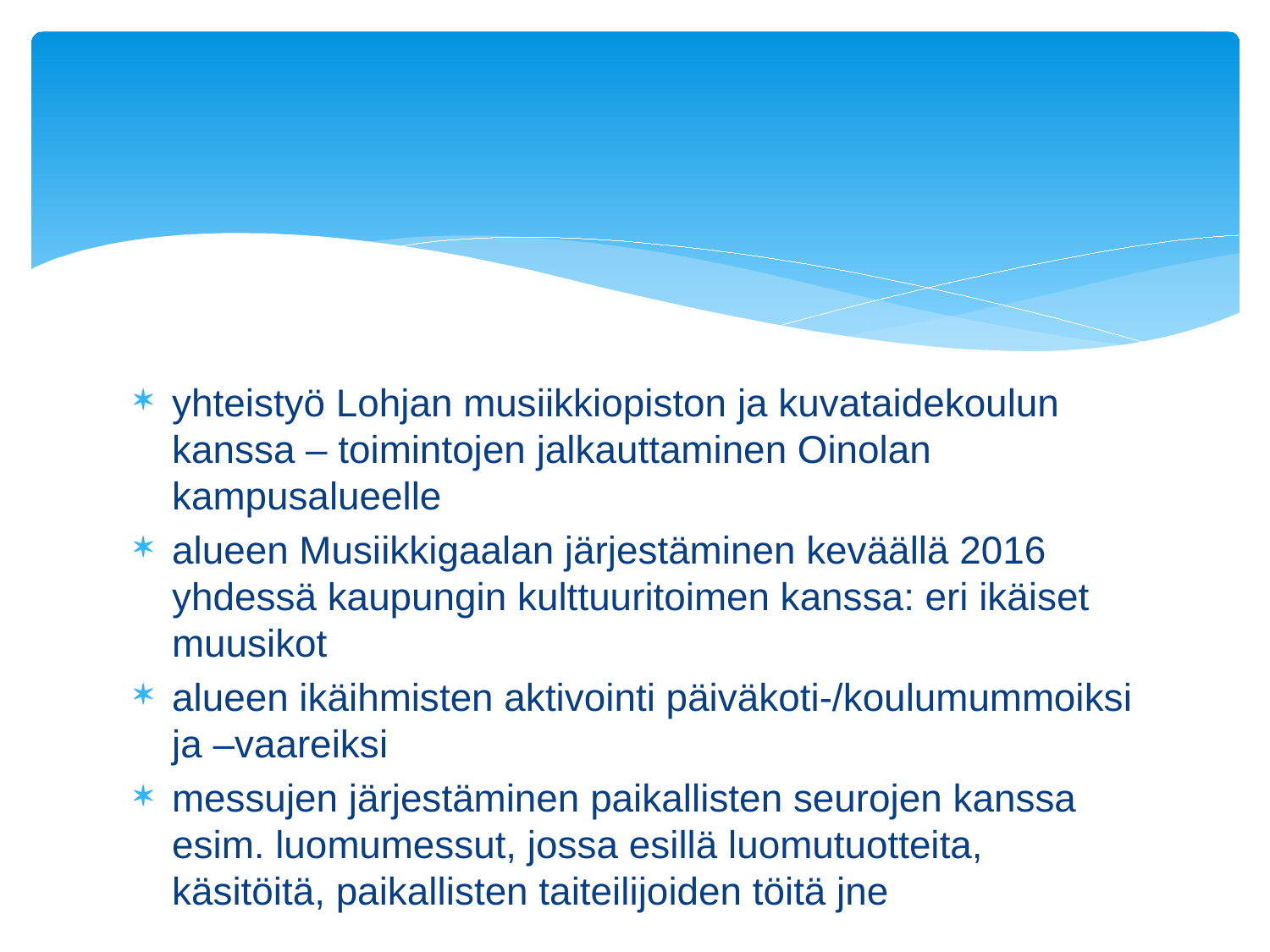

#
yhteistyö Lohjan musiikkiopiston ja kuvataidekoulun kanssa – toimintojen jalkauttaminen Oinolan kampusalueelle
alueen Musiikkigaalan järjestäminen keväällä 2016 yhdessä kaupungin kulttuuritoimen kanssa: eri ikäiset muusikot
alueen ikäihmisten aktivointi päiväkoti-/koulumummoiksi ja –vaareiksi
messujen järjestäminen paikallisten seurojen kanssa esim. luomumessut, jossa esillä luomutuotteita, käsitöitä, paikallisten taiteilijoiden töitä jne